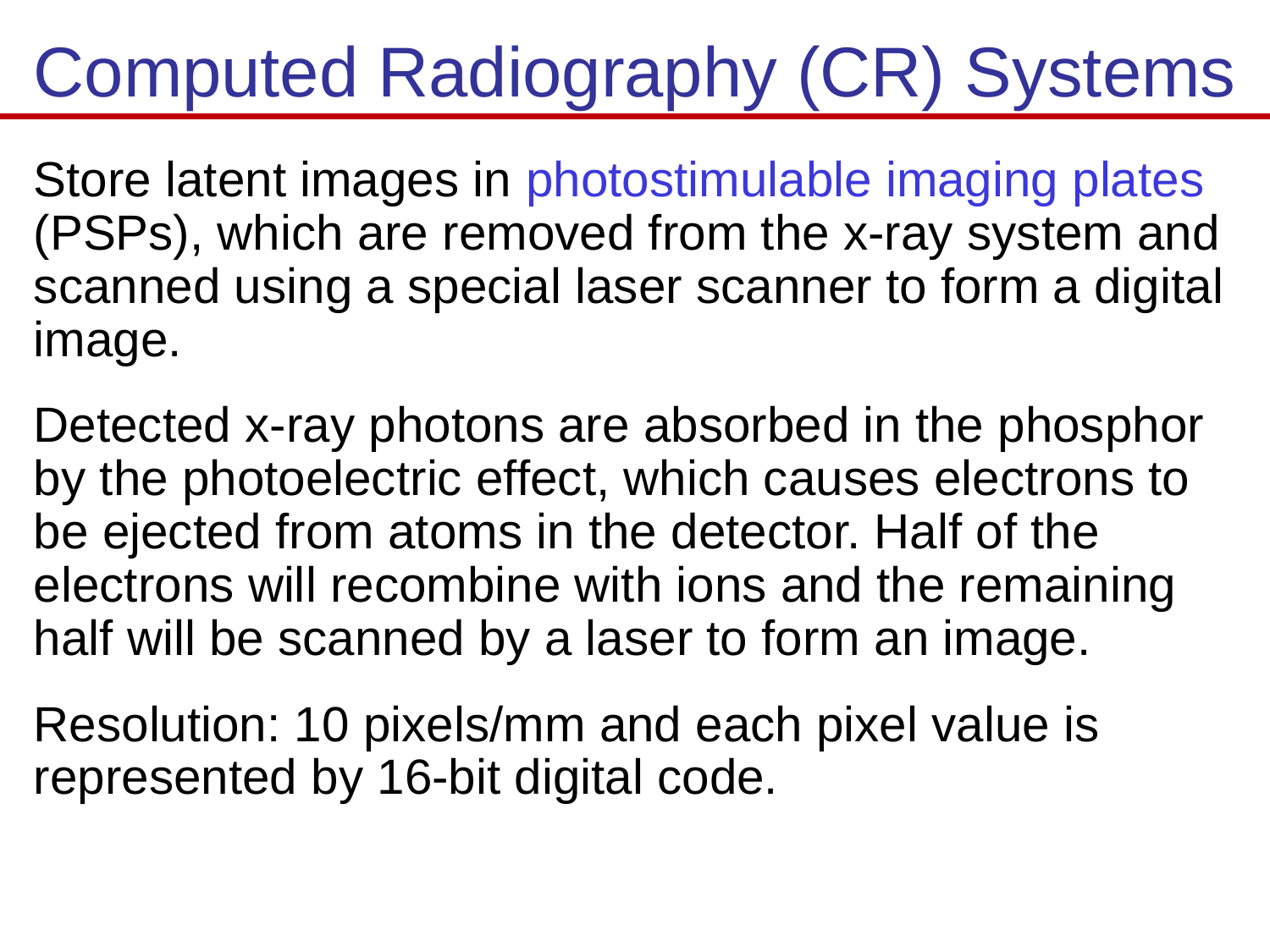

# Computed Radiography (CR) Systems
Store latent images in photostimulable imaging plates (PSPs), which are removed from the x-ray system and scanned using a special laser scanner to form a digital image.

Detected x-ray photons are absorbed in the phosphor by the photoelectric effect, which causes electrons to be ejected from atoms in the detector. Half of the electrons will recombine with ions and the remaining half will be scanned by a laser to form an image.

Resolution: 10 pixels/mm and each pixel value is represented by 16-bit digital code.